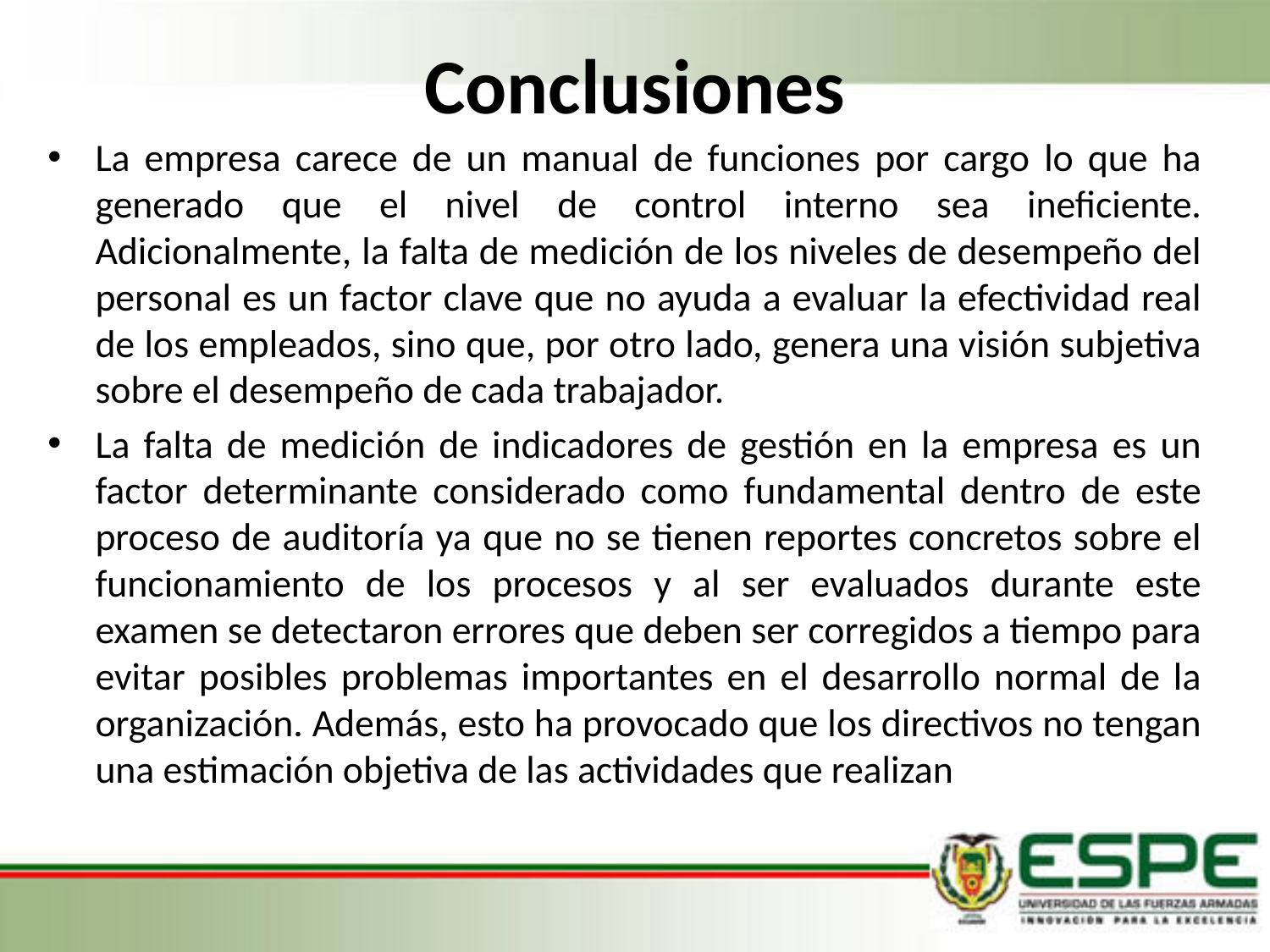

Conclusiones
La empresa carece de un manual de funciones por cargo lo que ha generado que el nivel de control interno sea ineficiente. Adicionalmente, la falta de medición de los niveles de desempeño del personal es un factor clave que no ayuda a evaluar la efectividad real de los empleados, sino que, por otro lado, genera una visión subjetiva sobre el desempeño de cada trabajador.
La falta de medición de indicadores de gestión en la empresa es un factor determinante considerado como fundamental dentro de este proceso de auditoría ya que no se tienen reportes concretos sobre el funcionamiento de los procesos y al ser evaluados durante este examen se detectaron errores que deben ser corregidos a tiempo para evitar posibles problemas importantes en el desarrollo normal de la organización. Además, esto ha provocado que los directivos no tengan una estimación objetiva de las actividades que realizan